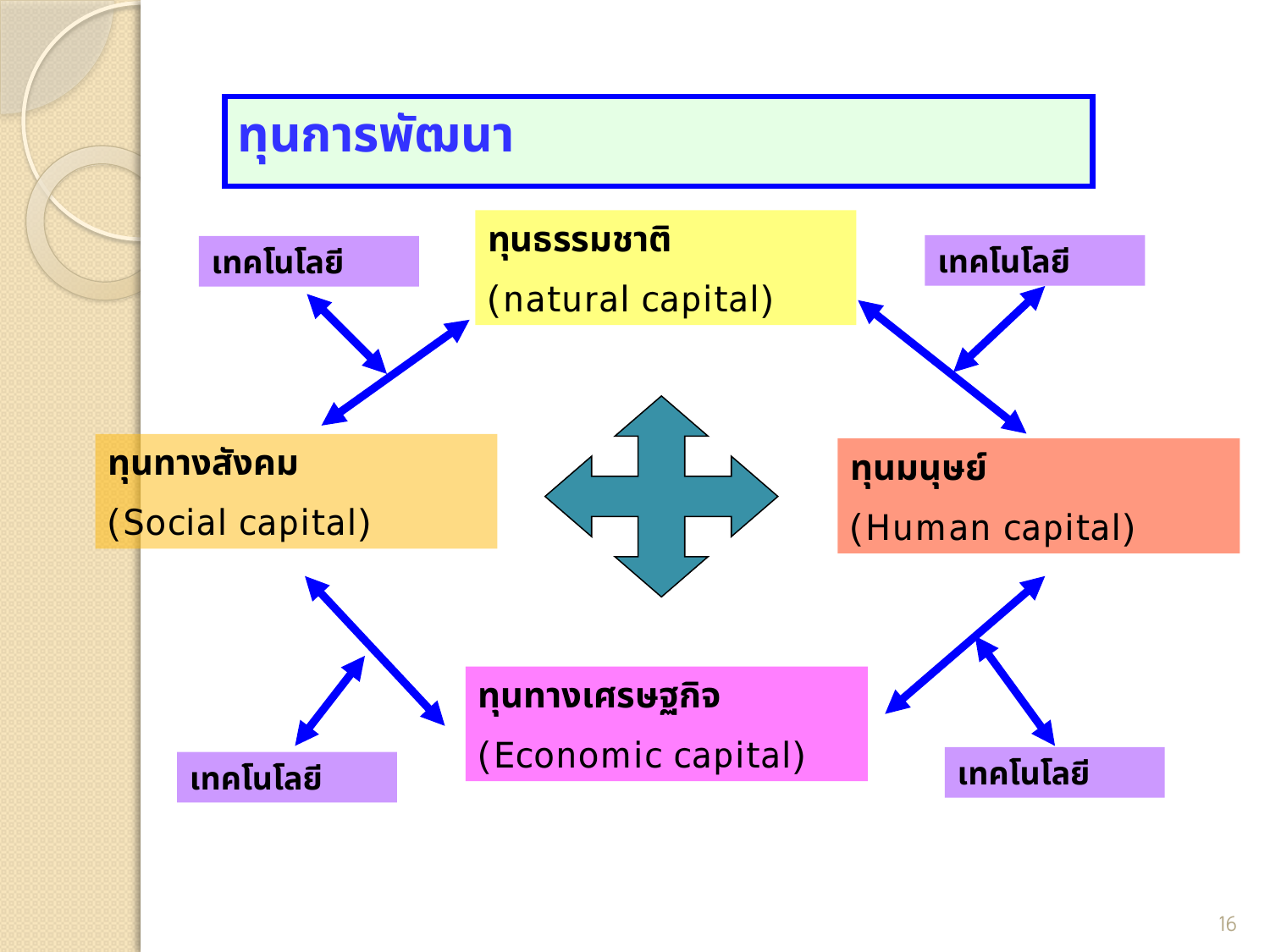

# ทุนการพัฒนา
ทุนธรรมชาติ
(natural capital)
เทคโนโลยี
เทคโนโลยี

ทุนทางสังคม
(Social capital)
ทุนมนุษย์
(Human capital)

ทุนทางเศรษฐกิจ
(Economic capital)
เทคโนโลยี
เทคโนโลยี
16